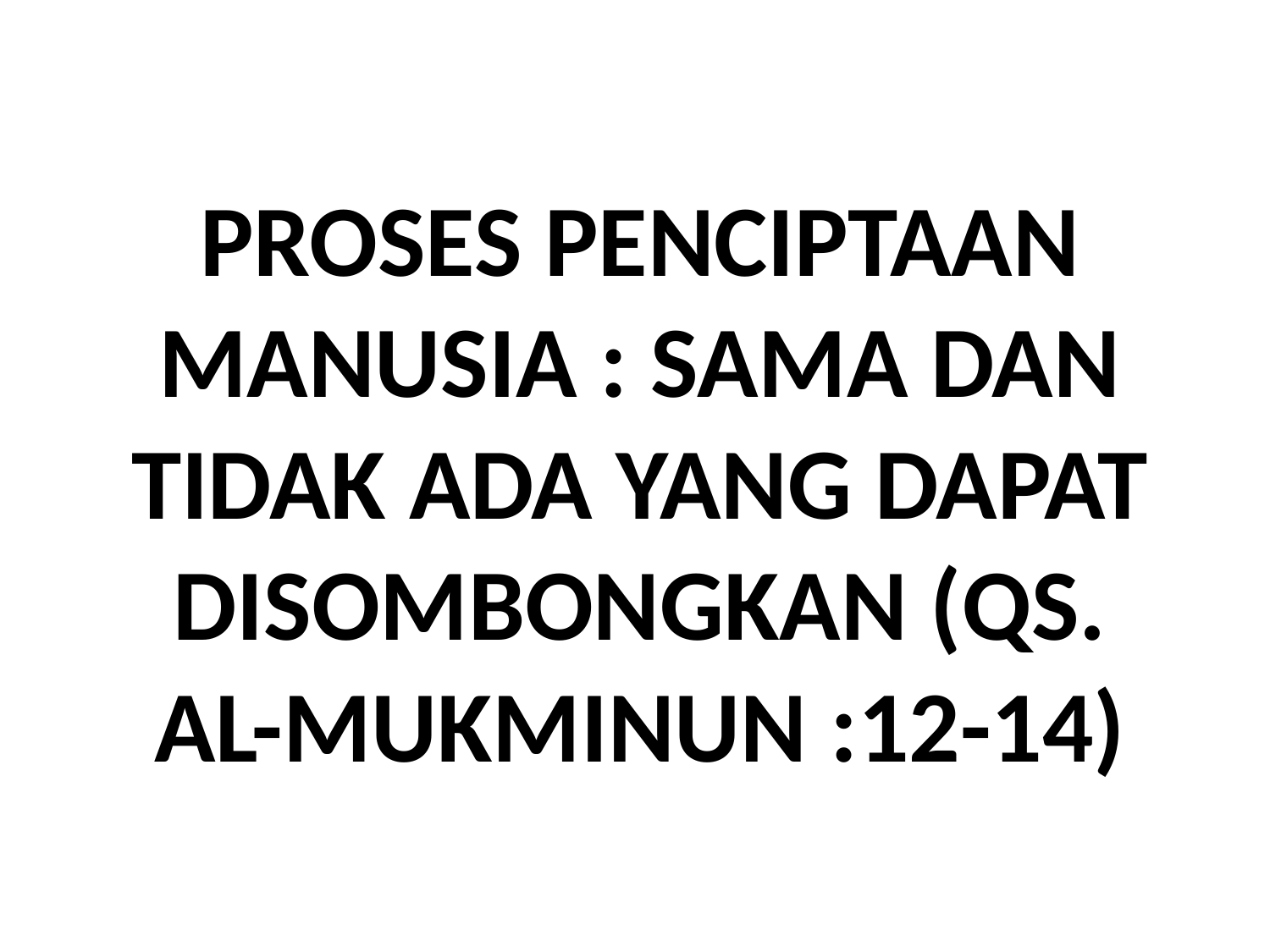

# PROSES PENCIPTAAN MANUSIA : SAMA DAN TIDAK ADA YANG DAPAT DISOMBONGKAN (QS. AL-MUKMINUN :12-14)